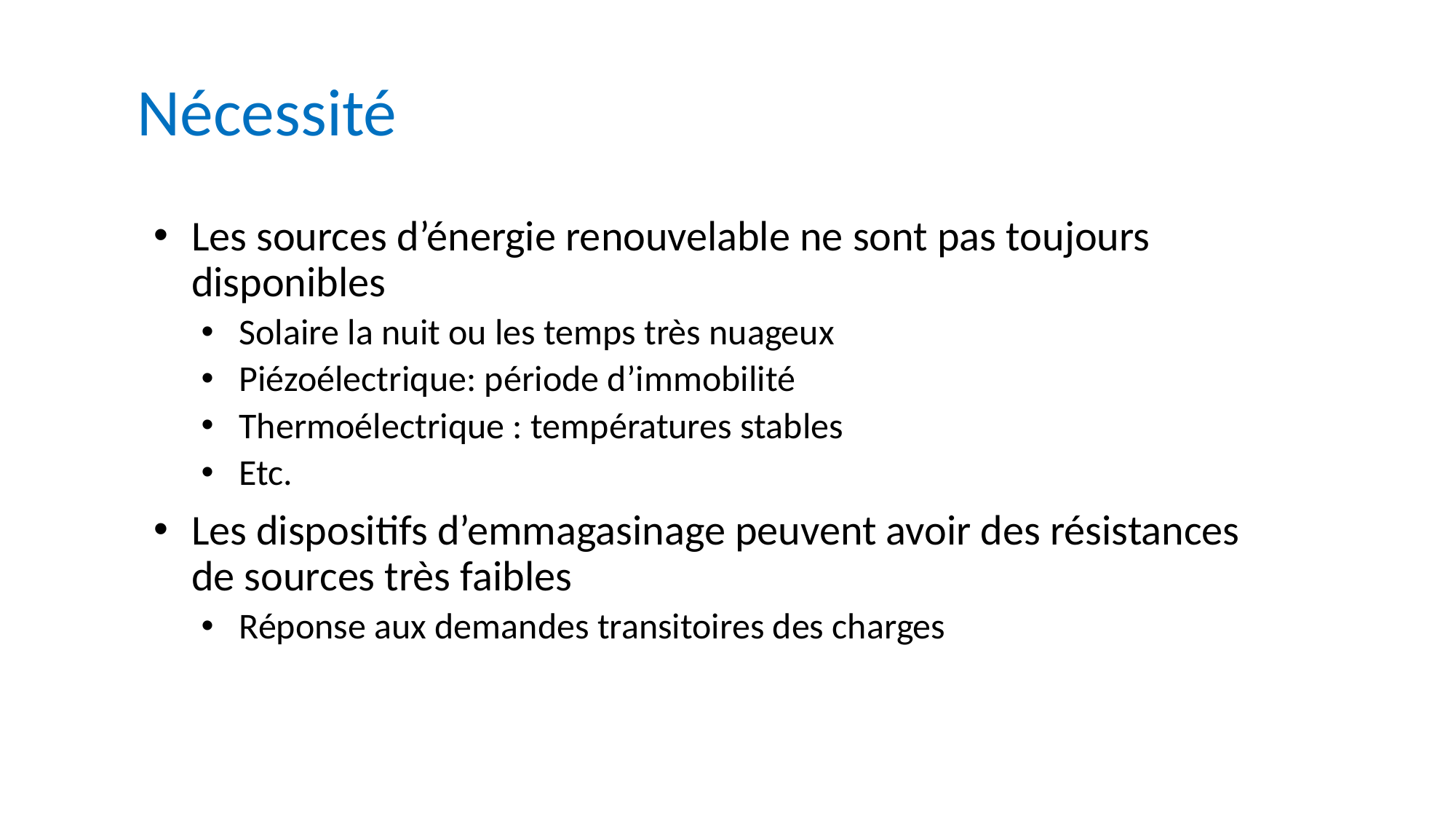

# Nécessité
Les sources d’énergie renouvelable ne sont pas toujours disponibles
Solaire la nuit ou les temps très nuageux
Piézoélectrique: période d’immobilité
Thermoélectrique : températures stables
Etc.
Les dispositifs d’emmagasinage peuvent avoir des résistances de sources très faibles
Réponse aux demandes transitoires des charges